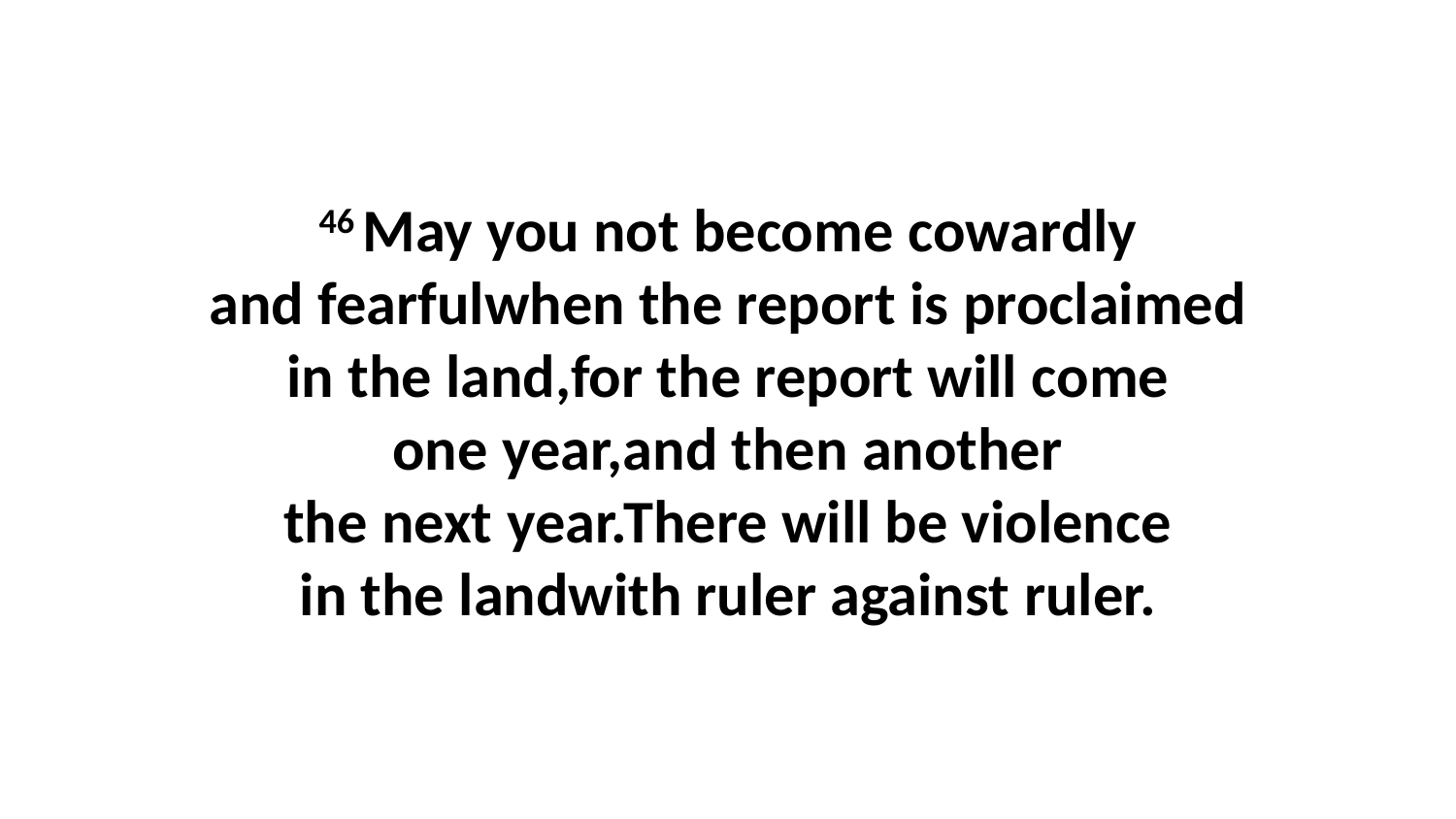

46 May you not become cowardly and fearfulwhen the report is proclaimed in the land,for the report will come one year,and then another the next year.There will be violence in the landwith ruler against ruler.